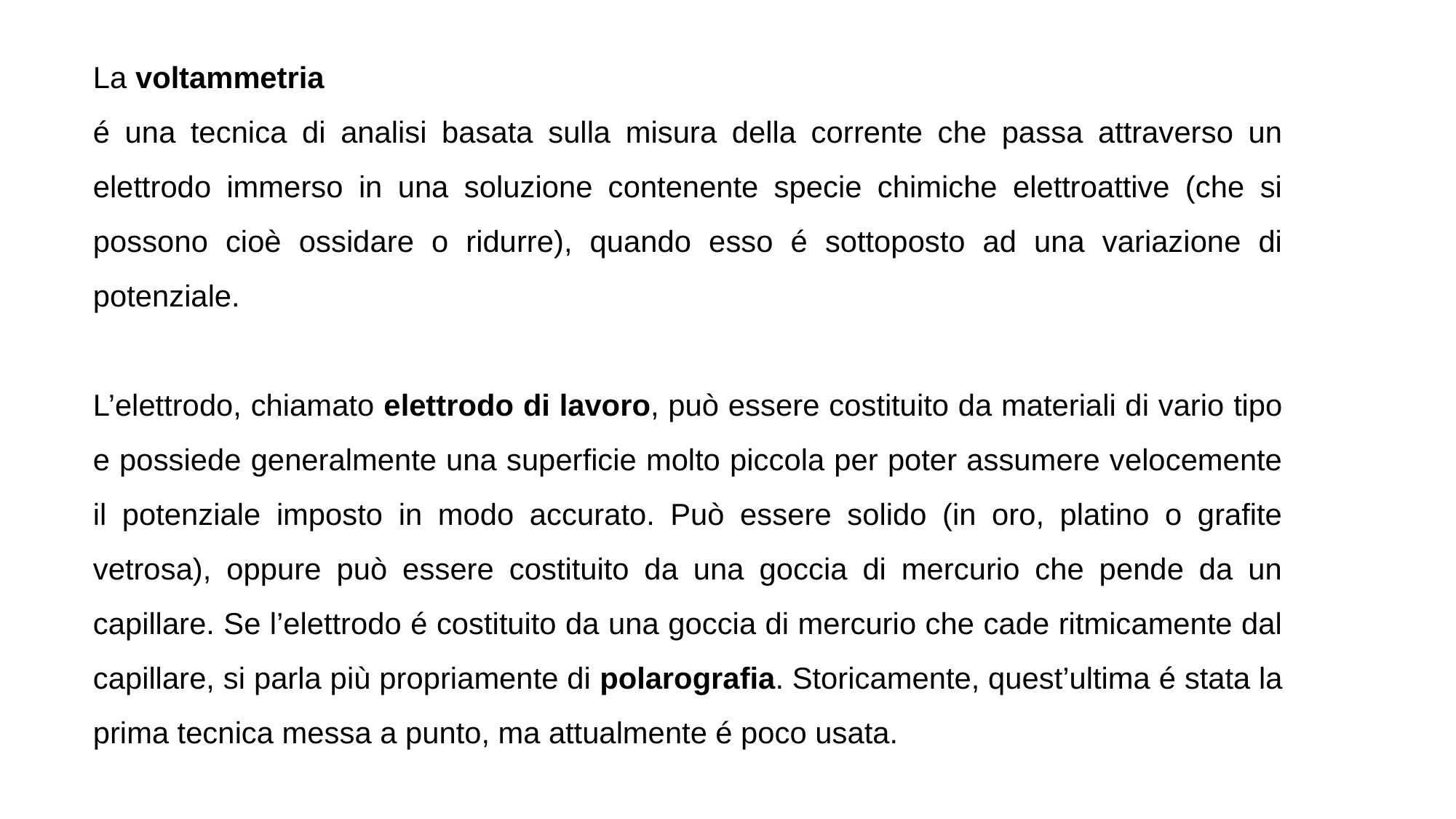

La voltammetria
é una tecnica di analisi basata sulla misura della corrente che passa attraverso un elettrodo immerso in una soluzione contenente specie chimiche elettroattive (che si possono cioè ossidare o ridurre), quando esso é sottoposto ad una variazione di potenziale.

L’elettrodo, chiamato elettrodo di lavoro, può essere costituito da materiali di vario tipo e possiede generalmente una superficie molto piccola per poter assumere velocemente il potenziale imposto in modo accurato. Può essere solido (in oro, platino o grafite vetrosa), oppure può essere costituito da una goccia di mercurio che pende da un capillare. Se l’elettrodo é costituito da una goccia di mercurio che cade ritmicamente dal capillare, si parla più propriamente di polarografia. Storicamente, quest’ultima é stata la prima tecnica messa a punto, ma attualmente é poco usata.